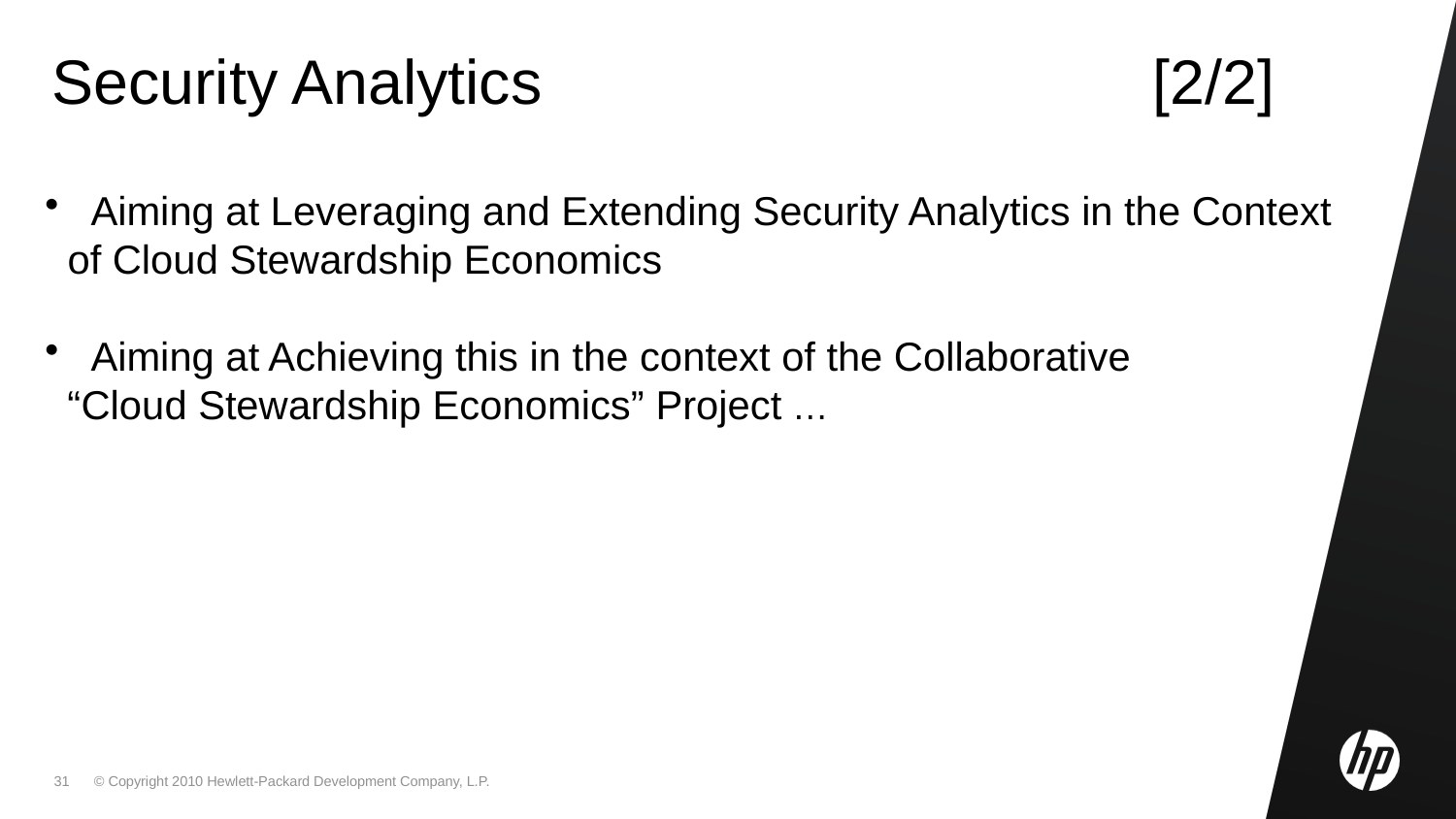

Security Analytics                                   [2/2]
 Aiming at Leveraging and Extending Security Analytics in the Context
  of Cloud Stewardship Economics

 Aiming at Achieving this in the context of the Collaborative
  “Cloud Stewardship Economics” Project …